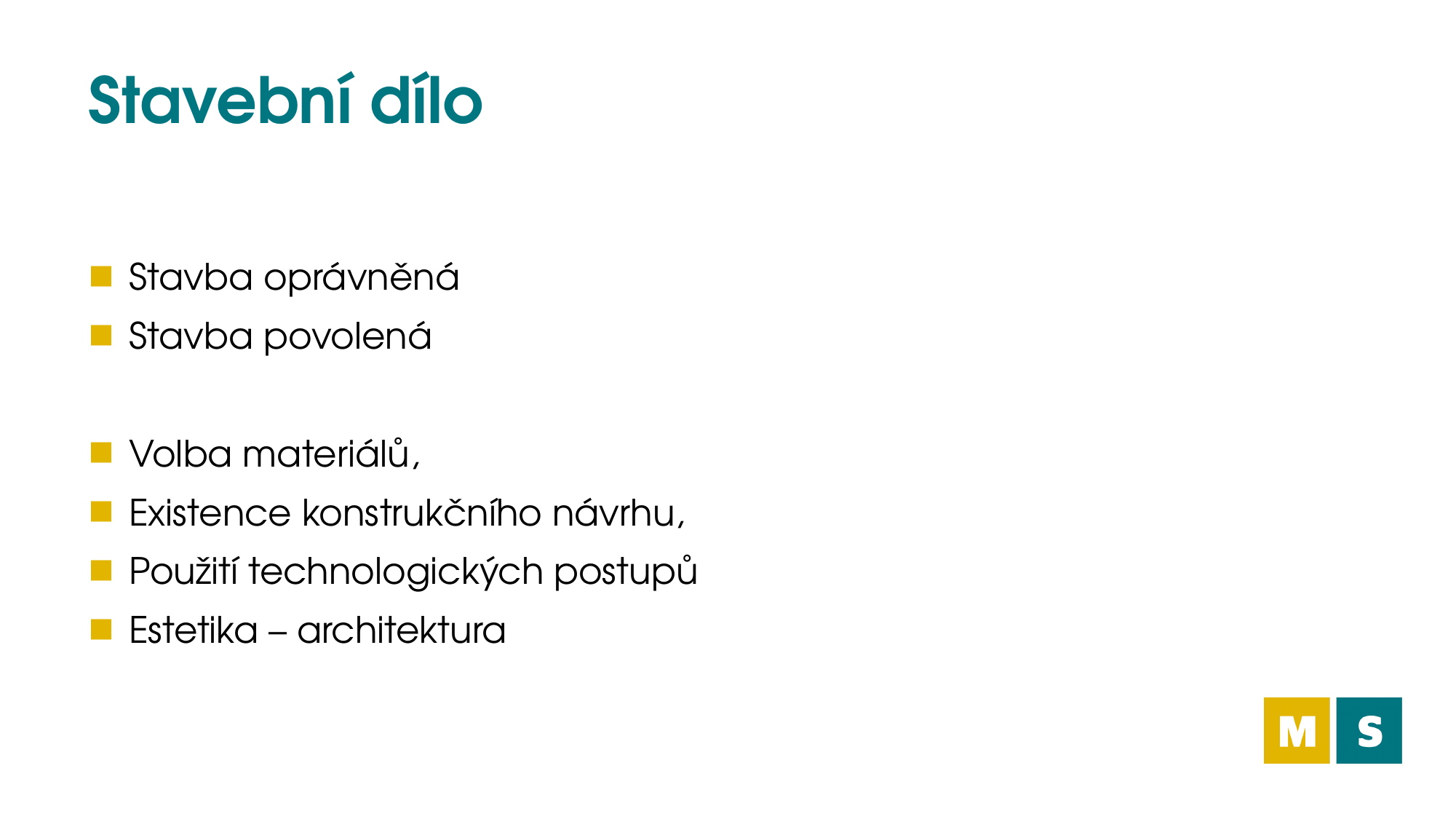

# Stavební dílo
Stavba oprávněná
Stavba povolená

Volba materiálů,
Existence konstrukčního návrhu,
Použití technologických postupů
Estetika – architektura